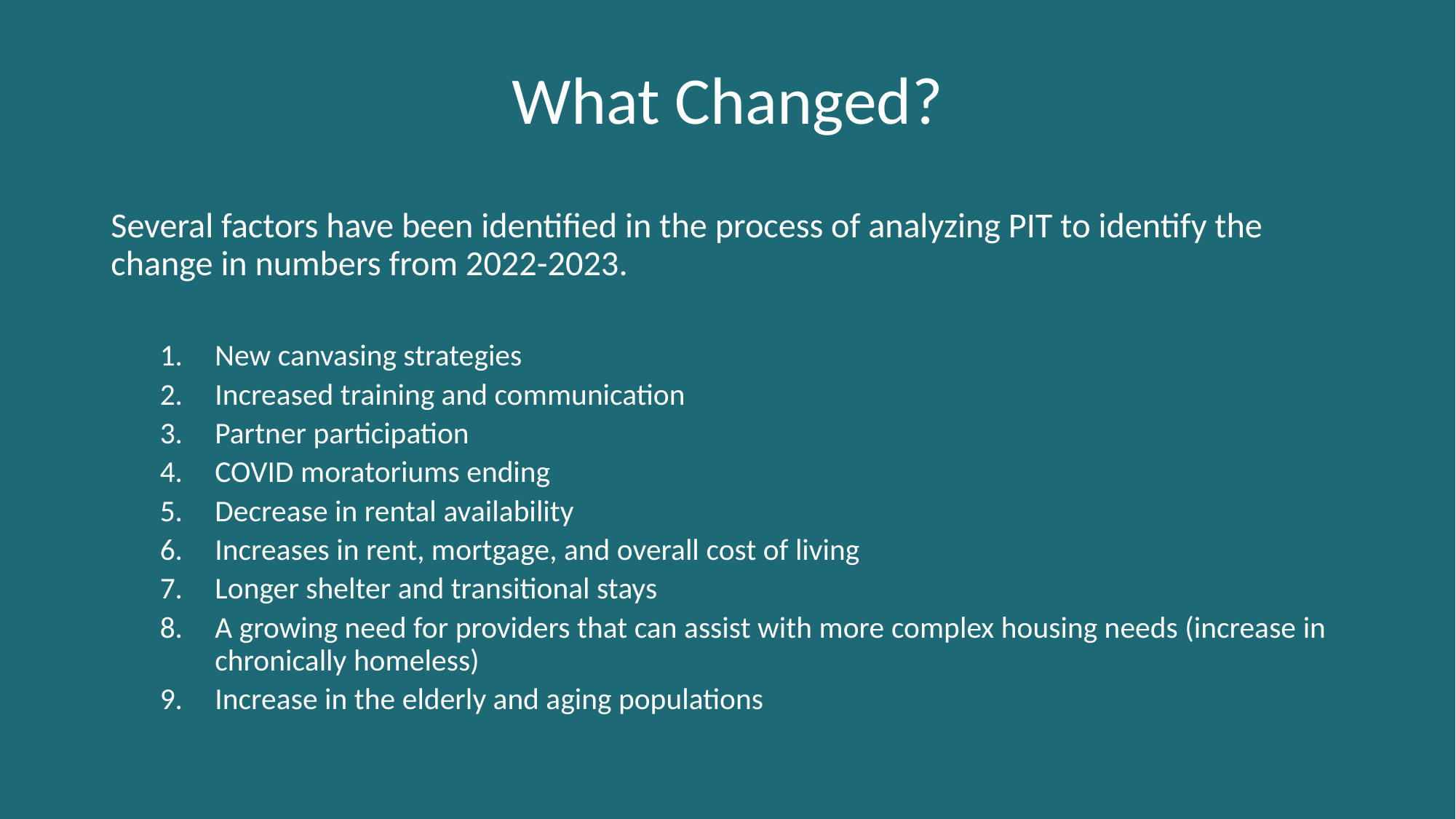

# What Changed?
Several factors have been identified in the process of analyzing PIT to identify the change in numbers from 2022-2023.

New canvasing strategies
Increased training and communication
Partner participation
COVID moratoriums ending
Decrease in rental availability
Increases in rent, mortgage, and overall cost of living
Longer shelter and transitional stays
A growing need for providers that can assist with more complex housing needs (increase in chronically homeless)
Increase in the elderly and aging populations